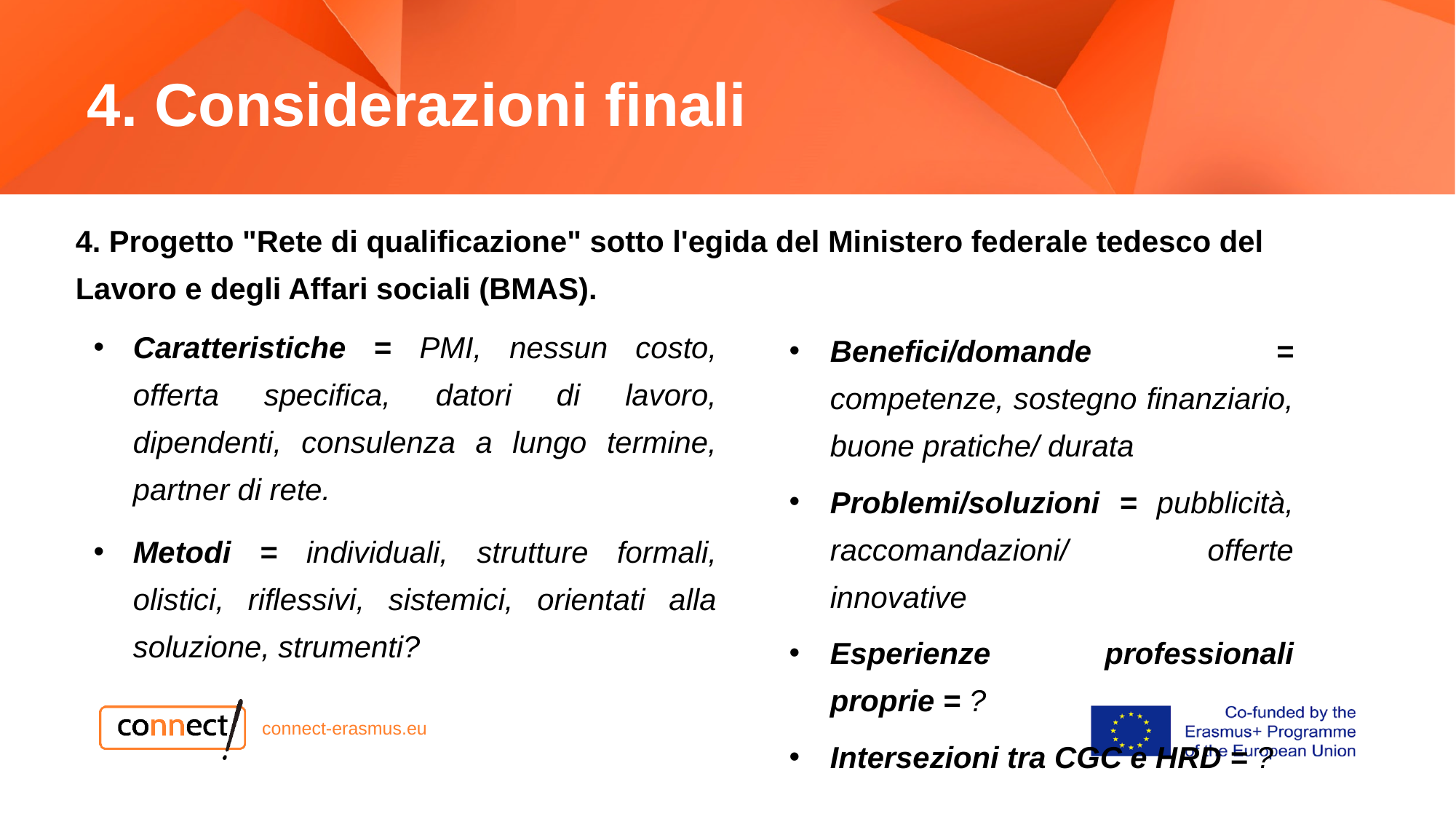

# 4. Considerazioni finali
4. Progetto "Rete di qualificazione" sotto l'egida del Ministero federale tedesco del Lavoro e degli Affari sociali (BMAS).
Caratteristiche = PMI, nessun costo, offerta specifica, datori di lavoro, dipendenti, consulenza a lungo termine, partner di rete.
Metodi = individuali, strutture formali, olistici, riflessivi, sistemici, orientati alla soluzione, strumenti?
Benefici/domande = competenze, sostegno finanziario, buone pratiche/ durata
Problemi/soluzioni = pubblicità, raccomandazioni/ offerte innovative
Esperienze professionali proprie = ?
Intersezioni tra CGC e HRD = ?
connect-erasmus.eu